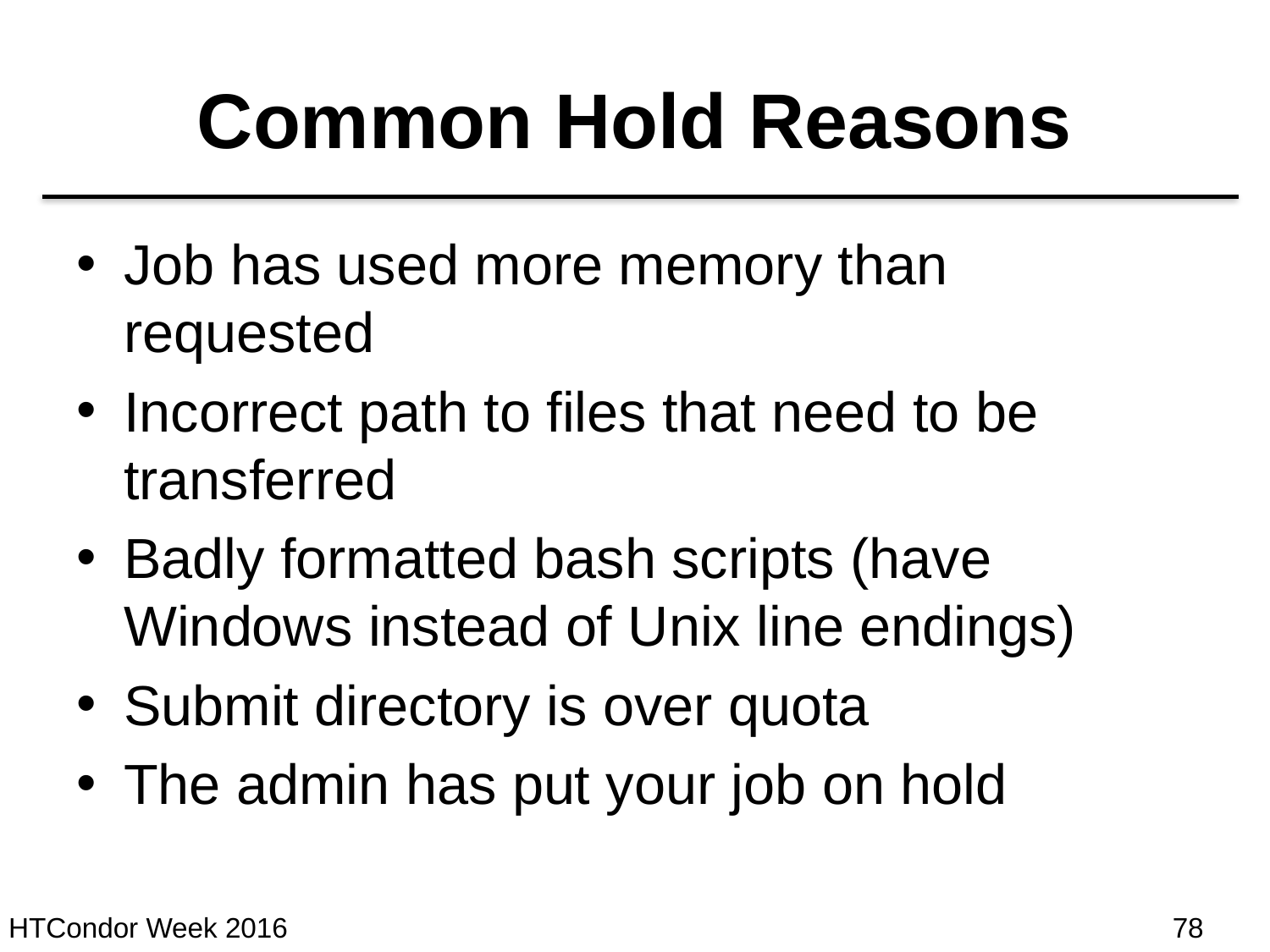

# Common Hold Reasons
Job has used more memory than requested
Incorrect path to files that need to be transferred
Badly formatted bash scripts (have Windows instead of Unix line endings)
Submit directory is over quota
The admin has put your job on hold